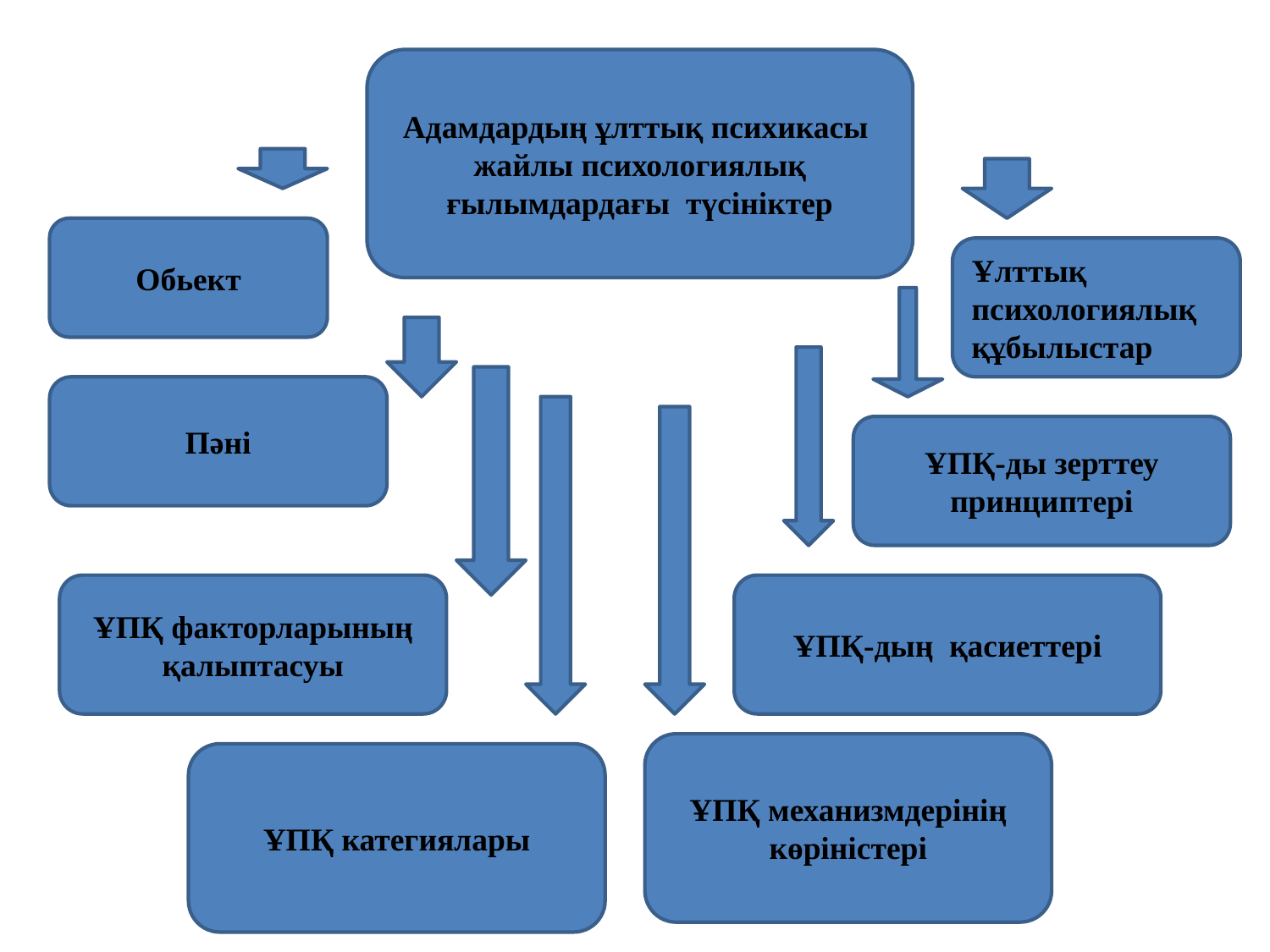

Адамдардың ұлттық психикасы  жайлы психологиялық ғылымдардағы  түсініктер

Обьект
Ұлттық психологиялық құбылыстар

Пәні

ҰПҚ-ды зерттеу принциптері
ҰПҚ факторларының қалыптасуы
ҰПҚ-дың  қасиеттері
ҰПҚ механизмдерінің көріністері
ҰПҚ категиялары